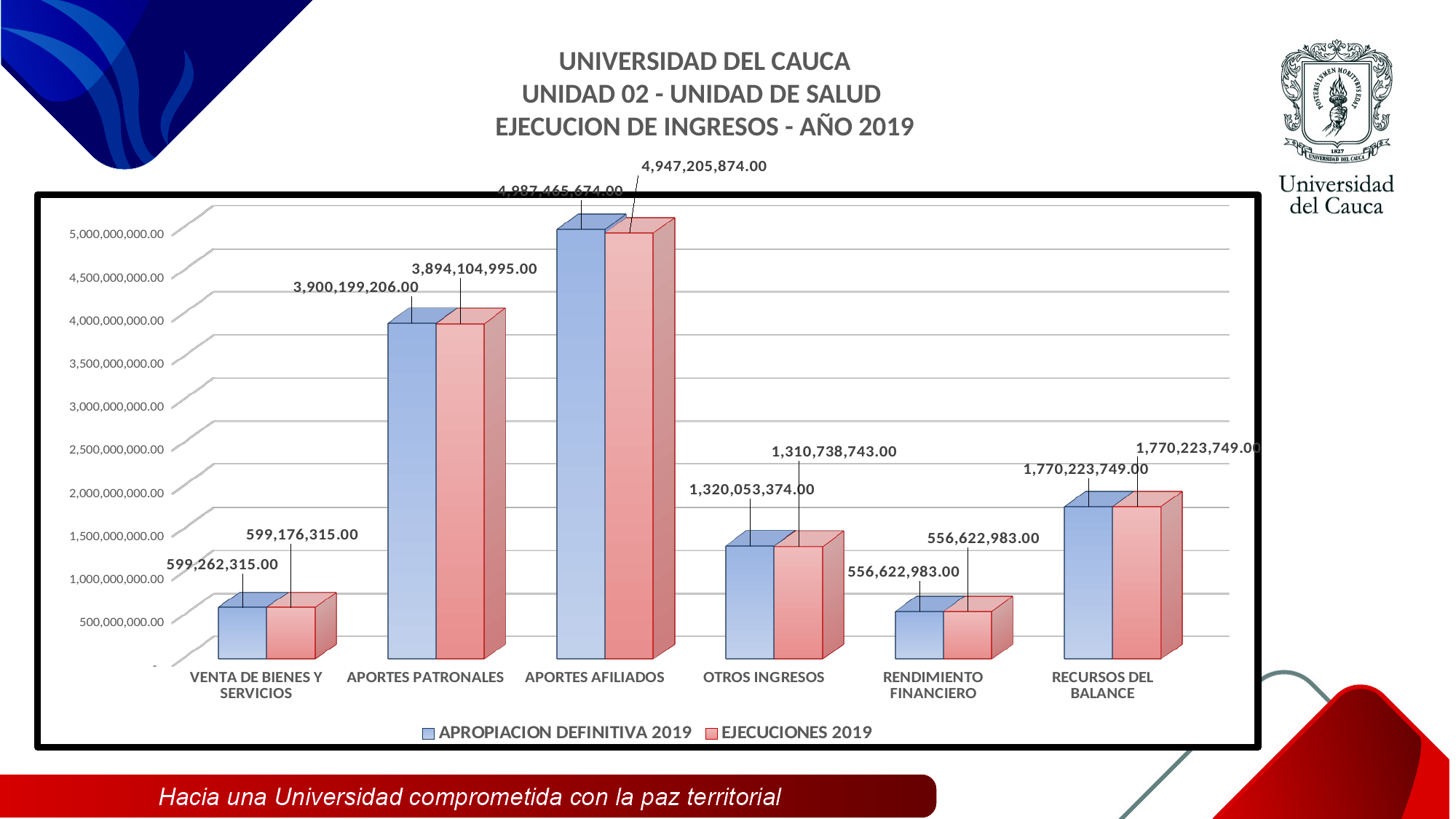

UNIVERSIDAD DEL CAUCA
UNIDAD 02 - UNIDAD DE SALUD
EJECUCION DE INGRESOS - AÑO 2019

[unsupported chart]